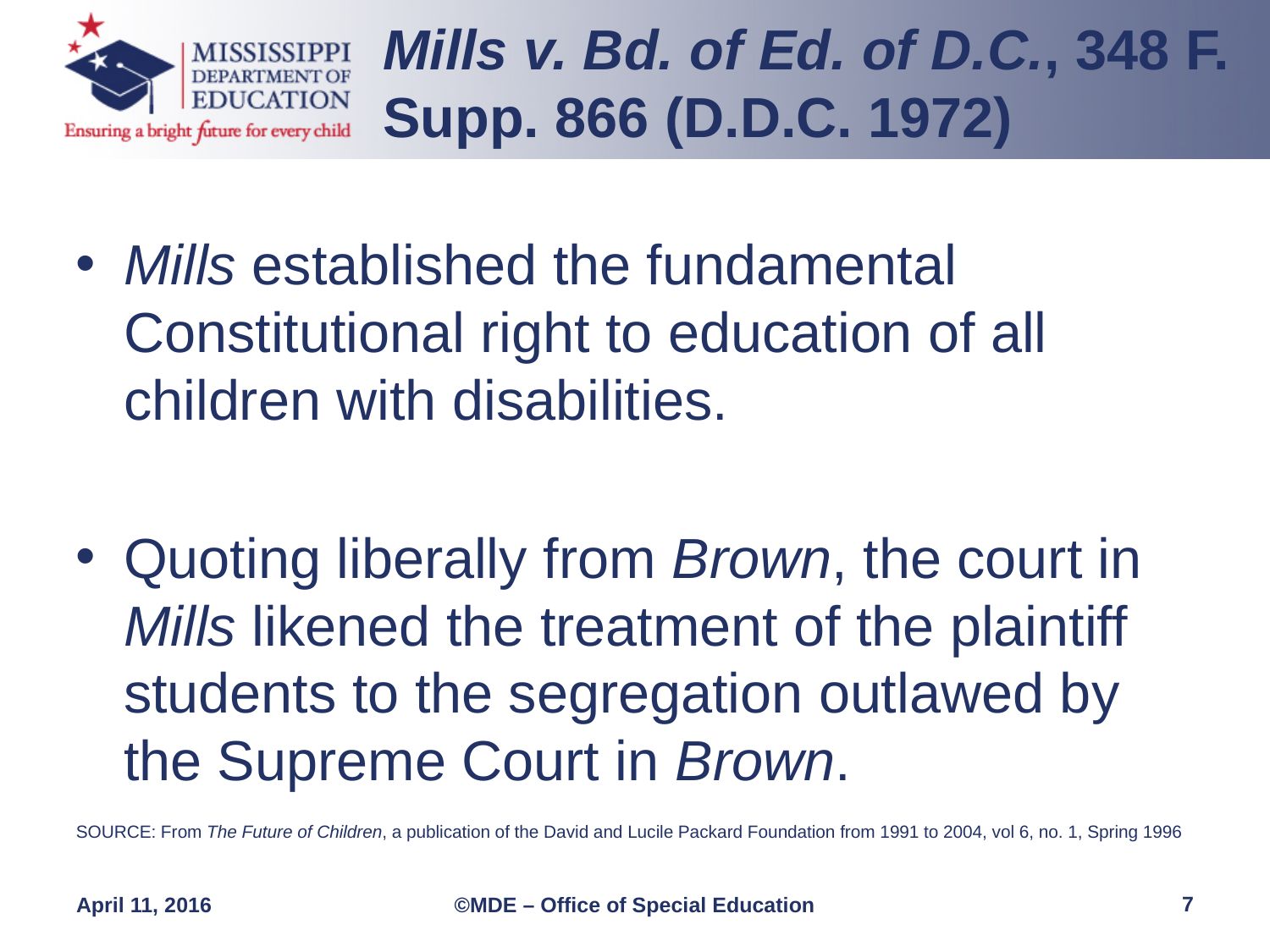

Mills v. Bd. of Ed. of D.C., 348 F. Supp. 866 (D.D.C. 1972)
Mills established the fundamental Constitutional right to education of all children with disabilities.

Quoting liberally from Brown, the court in Mills likened the treatment of the plaintiff students to the segregation outlawed by the Supreme Court in Brown.

SOURCE: From The Future of Children, a publication of the David and Lucile Packard Foundation from 1991 to 2004, vol 6, no. 1, Spring 1996

7
April 11, 2016
©MDE – Office of Special Education